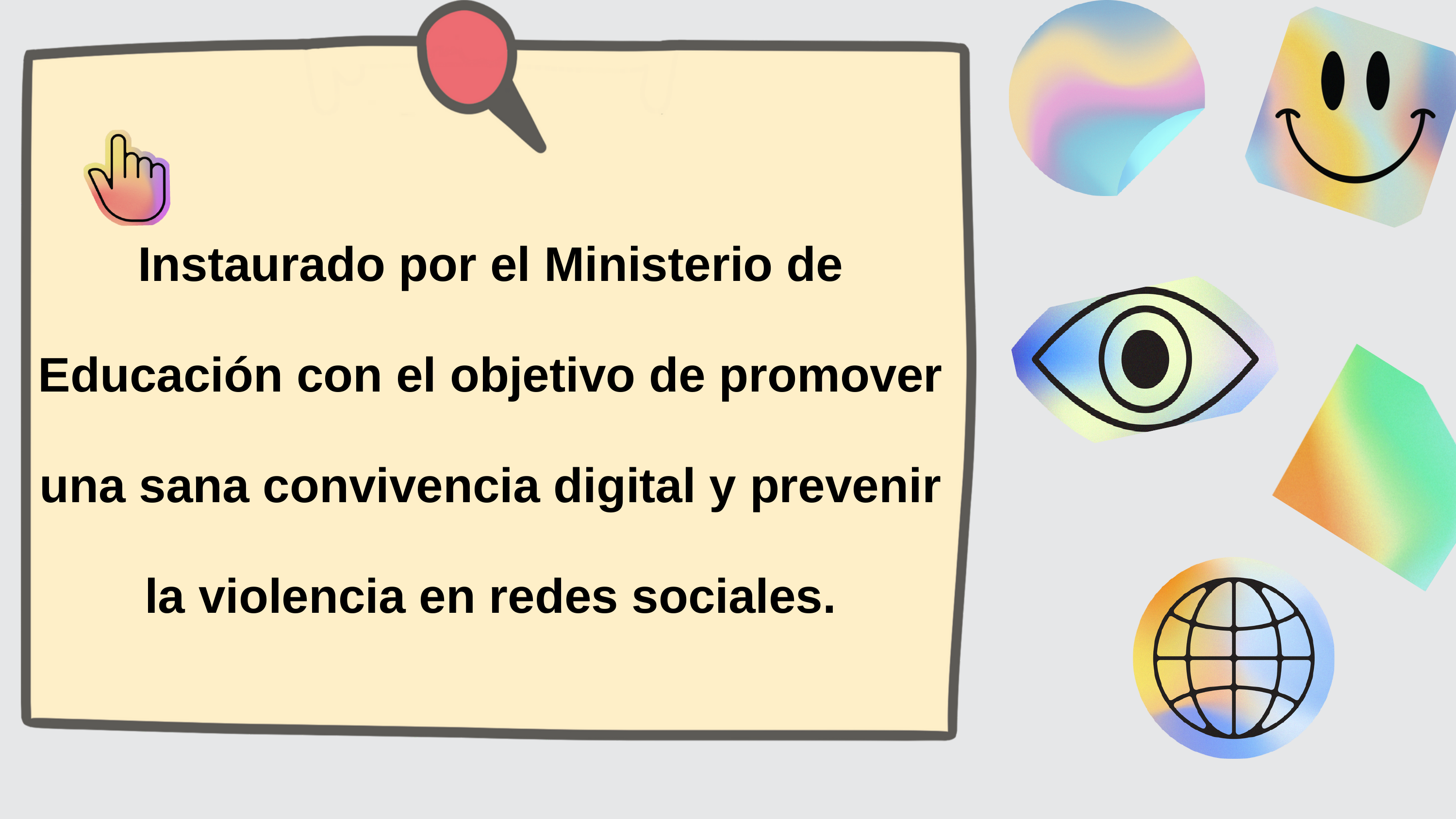

Instaurado por el Ministerio de Educación con el objetivo de promover una sana convivencia digital y prevenir la violencia en redes sociales.